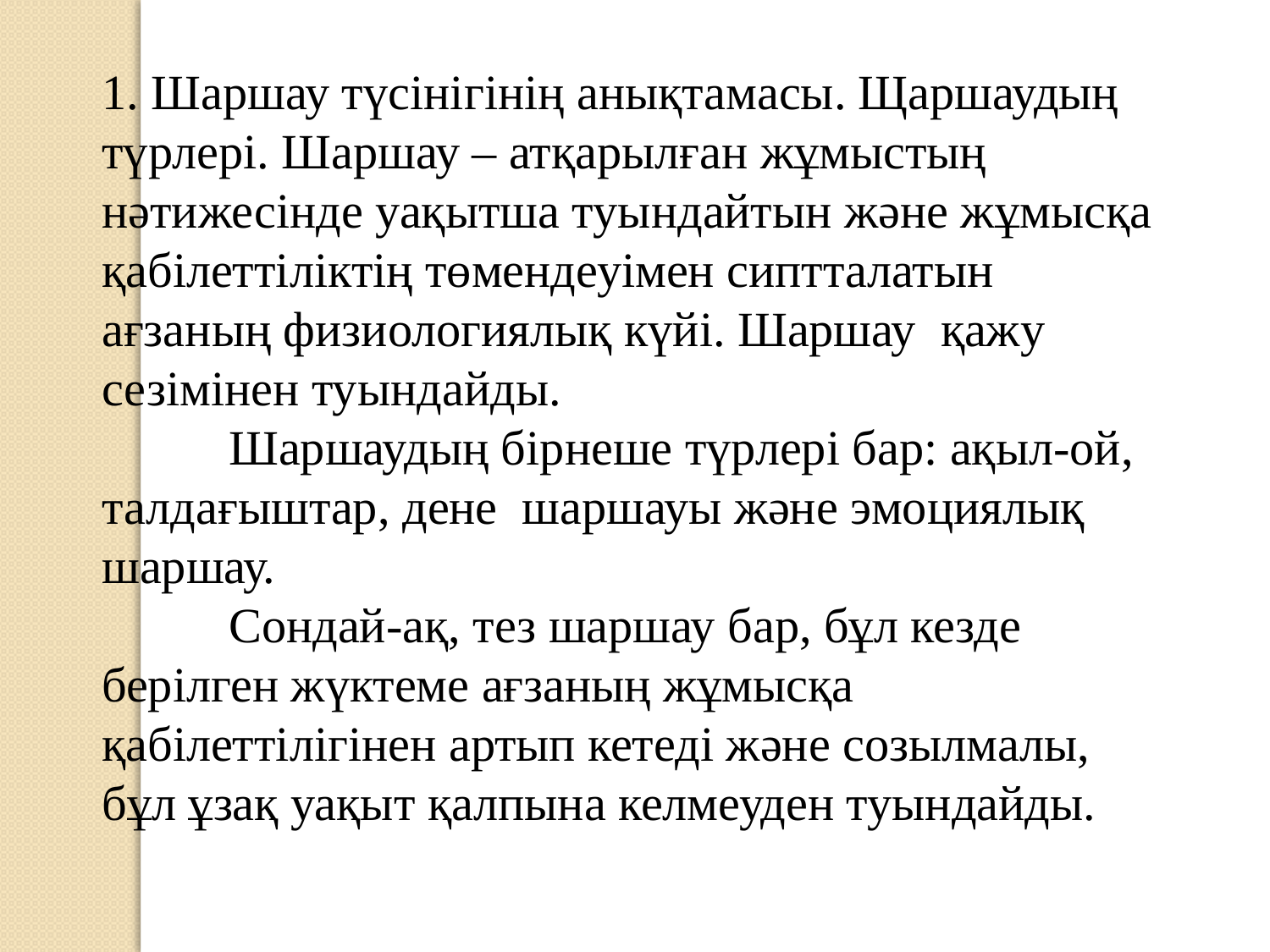

1. Шаршау түсінігінің анықтамасы. Щаршаудың түрлері. Шаршау – атқарылған жұмыстың нәтижесінде уақытша туындайтын және жұмысқа қабілеттіліктің төмендеуімен сиптталатын ағзаның физиологиялық күйі. Шаршау  қажу сезімінен туындайды.
	Шаршаудың бірнеше түрлері бар: ақыл-ой, талдағыштар, дене  шаршауы және эмоциялық шаршау.
	Сондай-ақ, тез шаршау бар, бұл кезде берілген жүктеме ағзаның жұмысқа қабілеттілігінен артып кетеді және созылмалы, бұл ұзақ уақыт қалпына келмеуден туындайды.